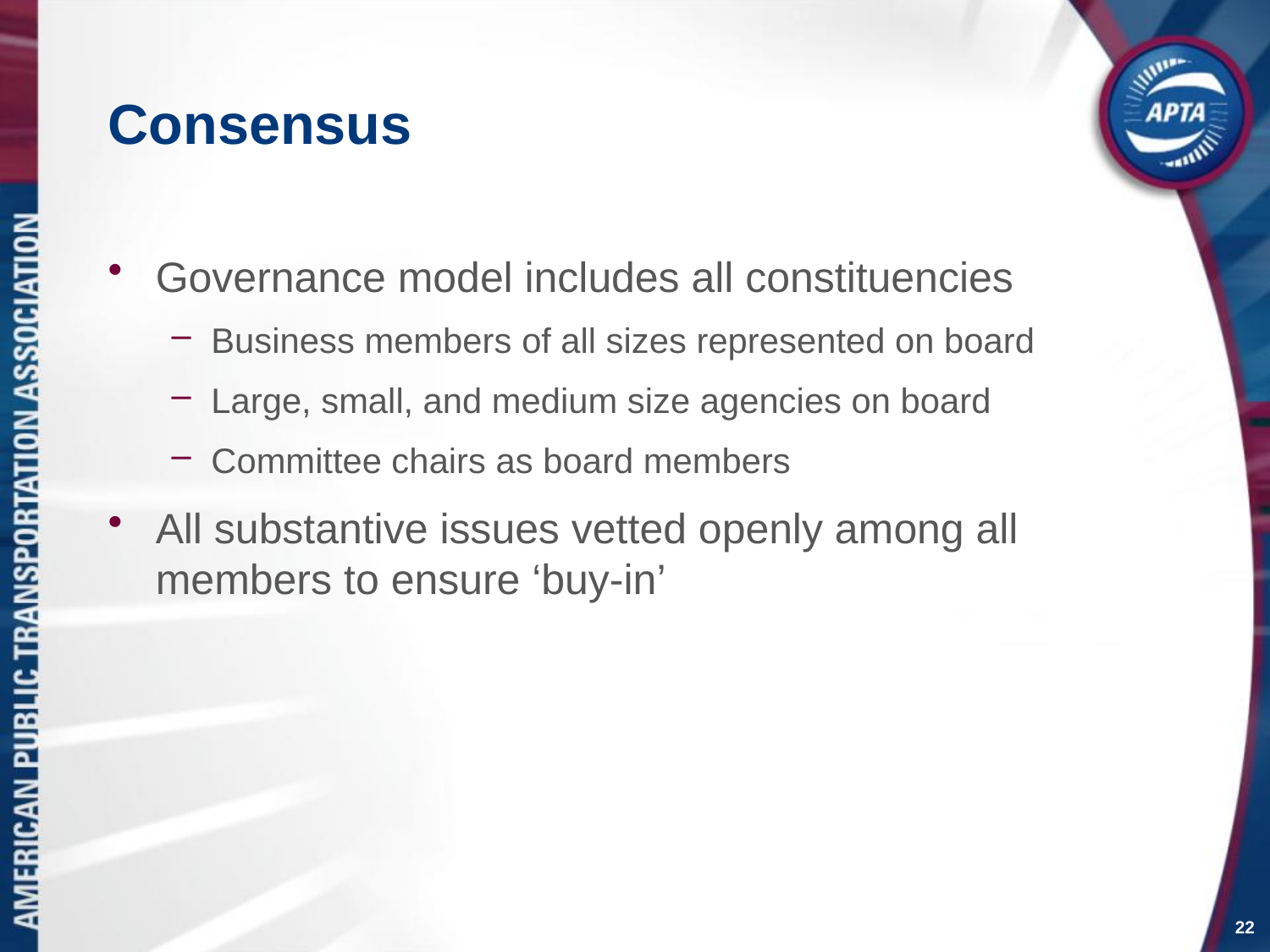

# Consensus
Governance model includes all constituencies
Business members of all sizes represented on board
Large, small, and medium size agencies on board
Committee chairs as board members
All substantive issues vetted openly among all members to ensure ‘buy-in’
22